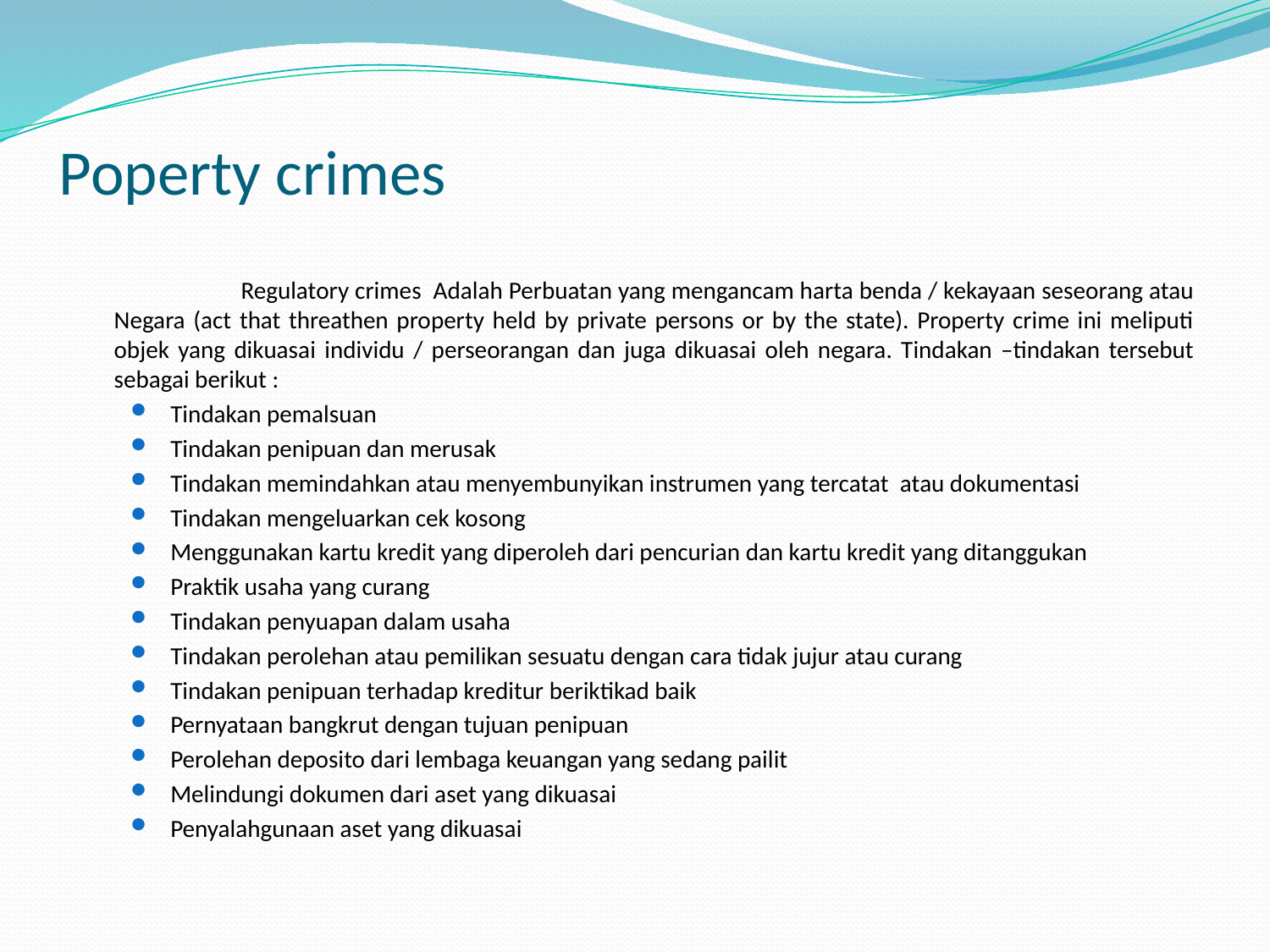

# Poperty crimes
		Regulatory crimes  Adalah Perbuatan yang mengancam harta benda / kekayaan seseorang atau Negara (act that threathen property held by private persons or by the state). Property crime ini meliputi objek yang dikuasai individu / perseorangan dan juga dikuasai oleh negara. Tindakan –tindakan tersebut sebagai berikut :
 Tindakan pemalsuan
 Tindakan penipuan dan merusak
 Tindakan memindahkan atau menyembunyikan instrumen yang tercatat  atau dokumentasi
 Tindakan mengeluarkan cek kosong
 Menggunakan kartu kredit yang diperoleh dari pencurian dan kartu kredit yang ditanggukan
 Praktik usaha yang curang
 Tindakan penyuapan dalam usaha
 Tindakan perolehan atau pemilikan sesuatu dengan cara tidak jujur atau curang
 Tindakan penipuan terhadap kreditur beriktikad baik
 Pernyataan bangkrut dengan tujuan penipuan
 Perolehan deposito dari lembaga keuangan yang sedang pailit
 Melindungi dokumen dari aset yang dikuasai
 Penyalahgunaan aset yang dikuasai